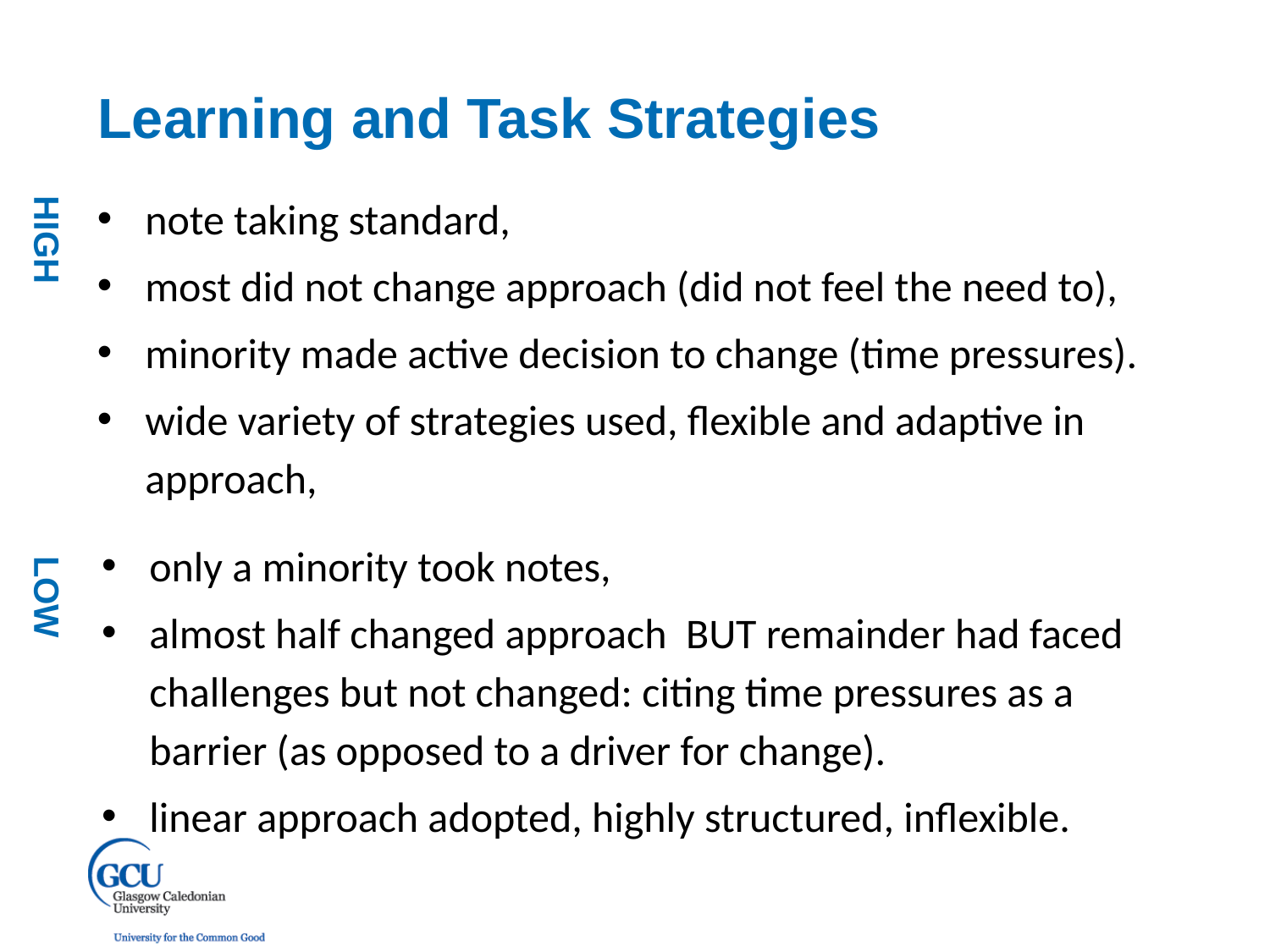

Learning and Task Strategies
note taking standard,
most did not change approach (did not feel the need to),
minority made active decision to change (time pressures).
wide variety of strategies used, flexible and adaptive in approach,
only a minority took notes,
almost half changed approach  BUT remainder had faced challenges but not changed: citing time pressures as a barrier (as opposed to a driver for change).
linear approach adopted, highly structured, inflexible.

HIGH
LOW